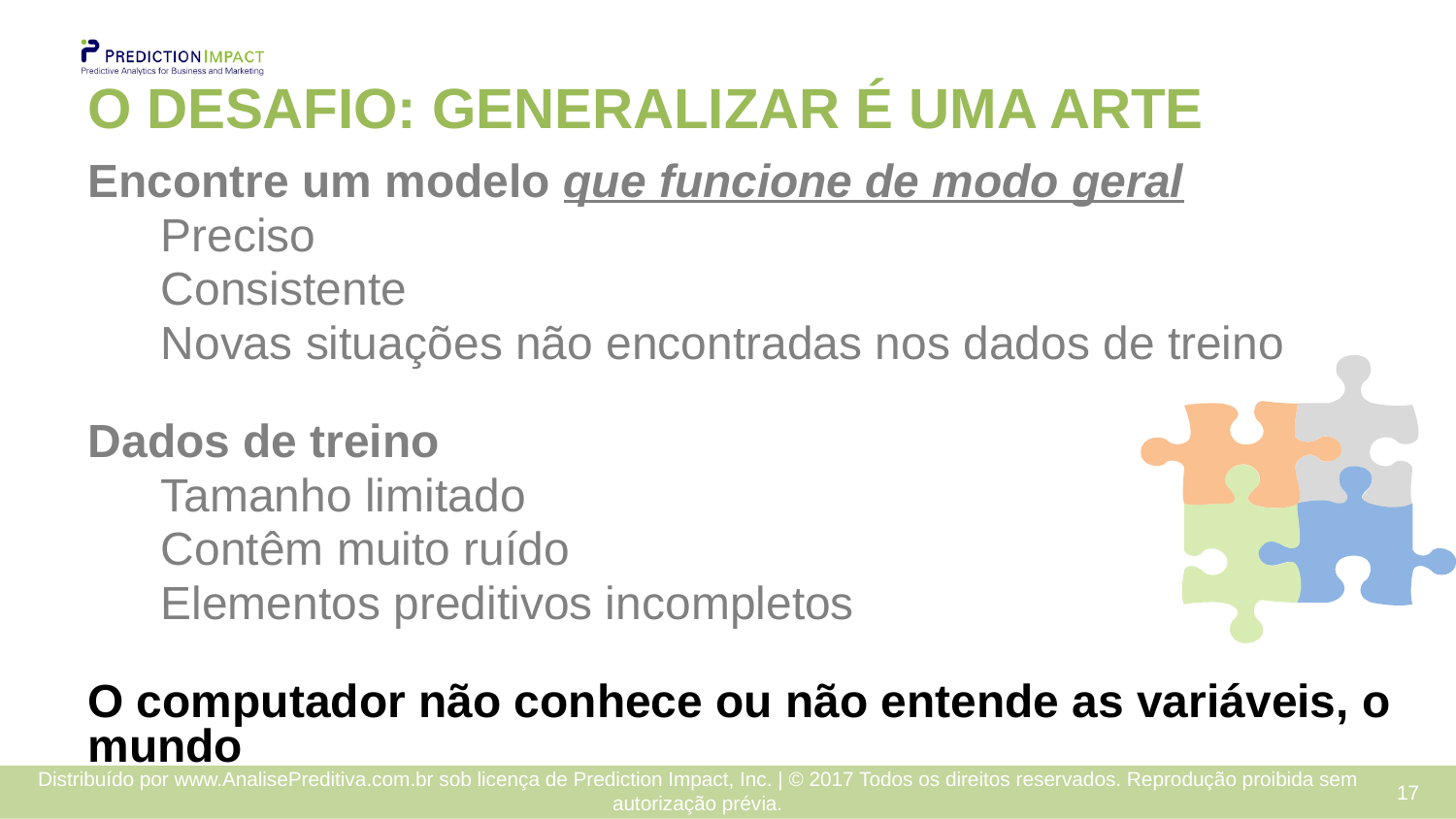

# O DESAFIO: GENERALIZAR É UMA ARTE
Encontre um modelo que funcione de modo geral
Preciso
Consistente
Novas situações não encontradas nos dados de treino
Dados de treino
Tamanho limitado
Contêm muito ruído
Elementos preditivos incompletos
O computador não conhece ou não entende as variáveis, o mundo

17
Distribuído por www.AnalisePreditiva.com.br sob licença de Prediction Impact, Inc. | © 2017 Todos os direitos reservados. Reprodução proibida sem autorização prévia.